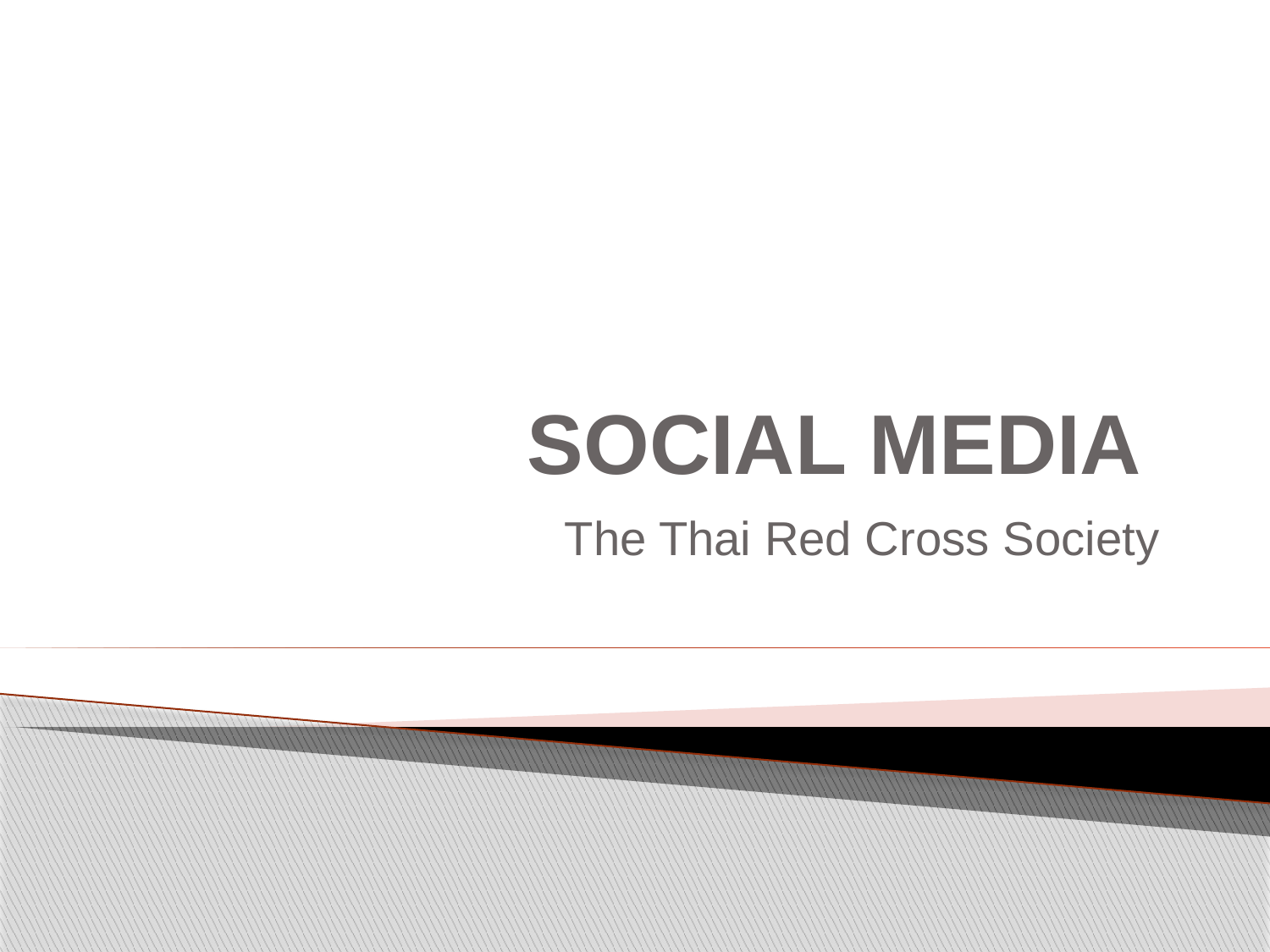

# SOCIAL MEDIA
The Thai Red Cross Society